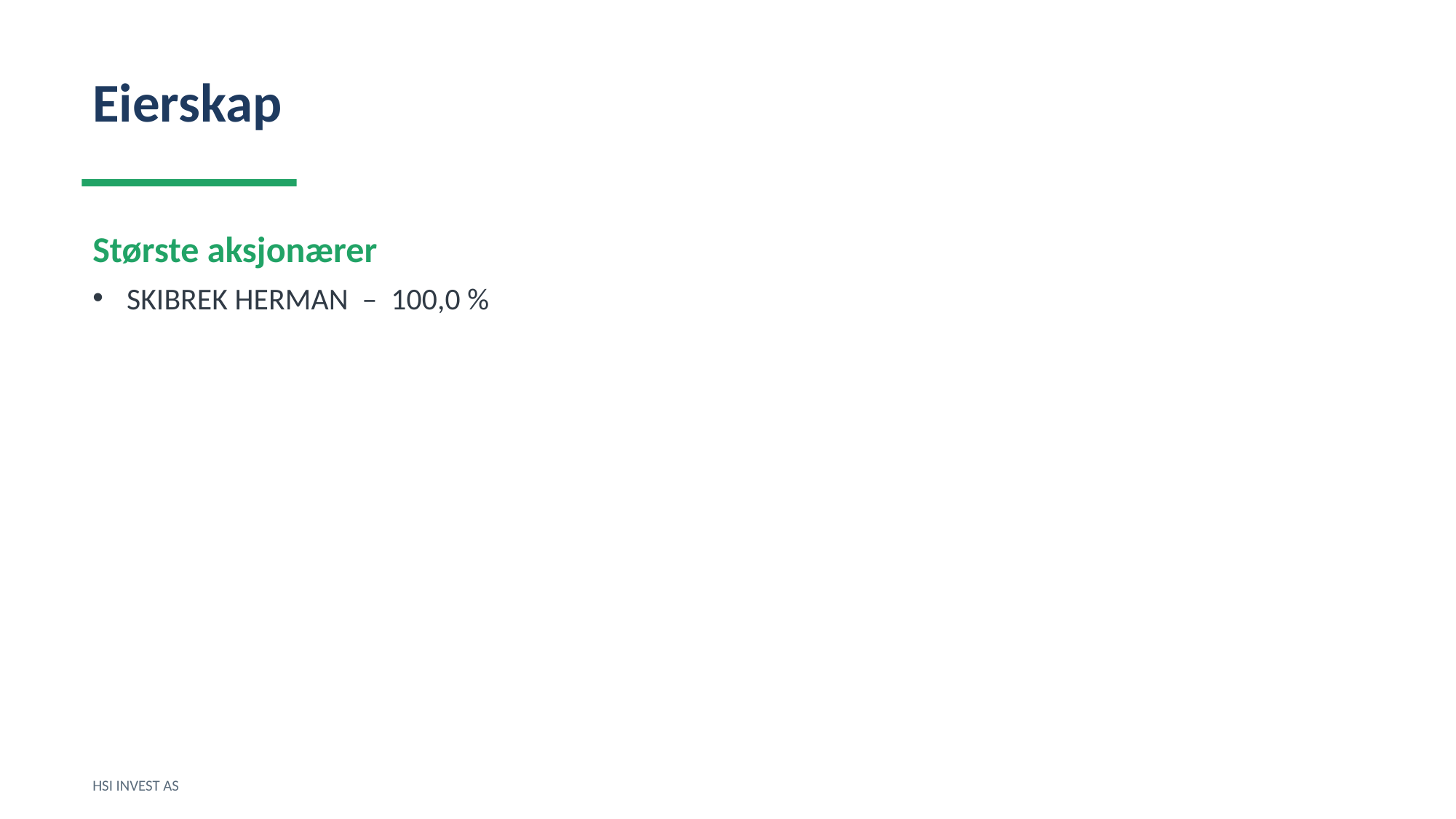

Eierskap

Største aksjonærer
SKIBREK HERMAN  –  100,0 %
HSI INVEST AS